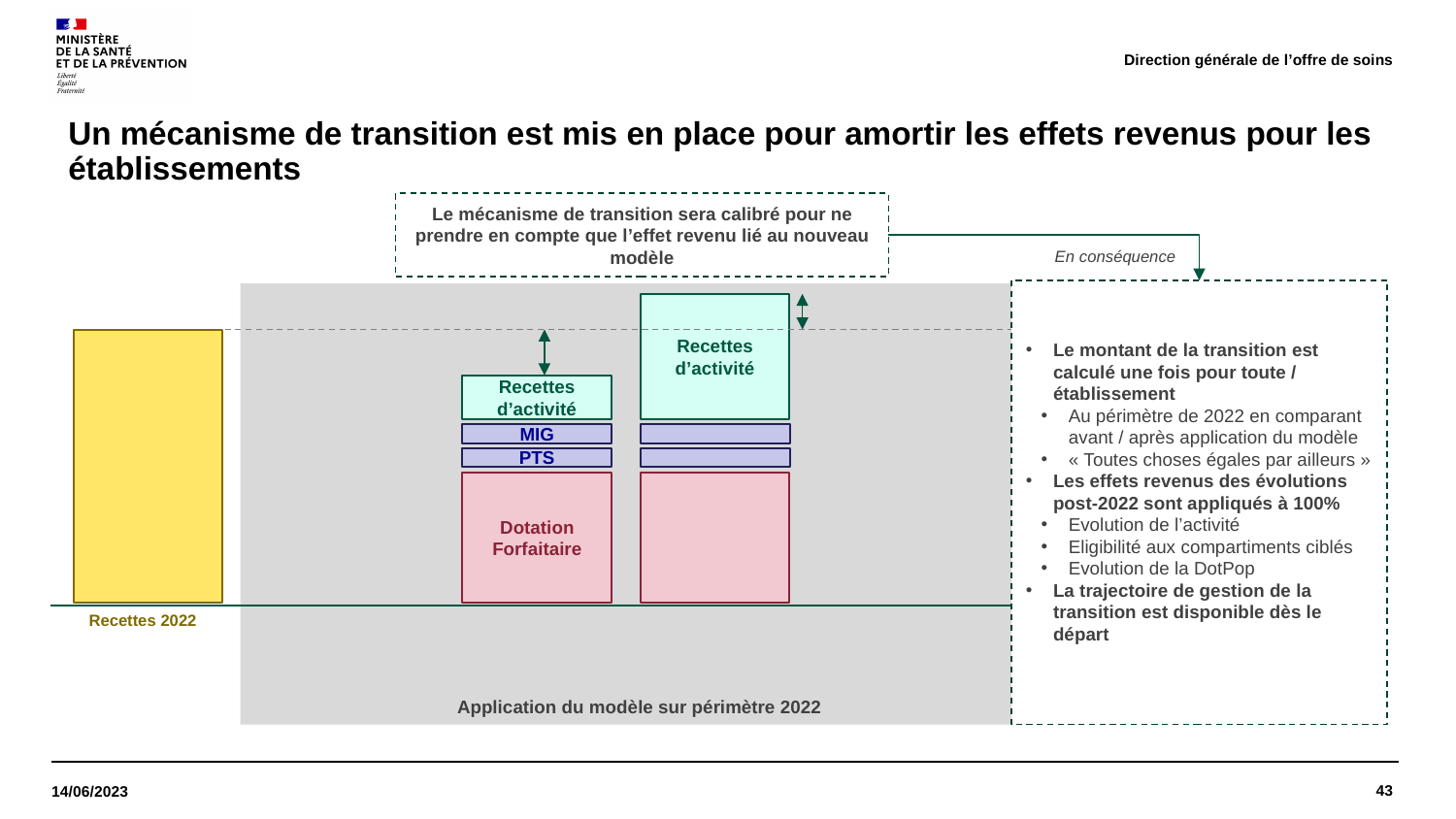

Direction générale de l’offre de soins
# Un mécanisme de transition est mis en place pour amortir les effets revenus pour les établissements
Le mécanisme de transition sera calibré pour ne prendre en compte que l’effet revenu lié au nouveau modèle
En conséquence
Le montant de la transition est calculé une fois pour toute / établissement
Au périmètre de 2022 en comparant avant / après application du modèle
« Toutes choses égales par ailleurs »
Les effets revenus des évolutions post-2022 sont appliqués à 100%
Evolution de l’activité
Eligibilité aux compartiments ciblés
Evolution de la DotPop
La trajectoire de gestion de la transition est disponible dès le départ

Application du modèle sur périmètre 2022
Recettes d’activité

Recettes d’activité
MIG

PTS

Dotation Forfaitaire

Recettes 2022
43
14/06/2023